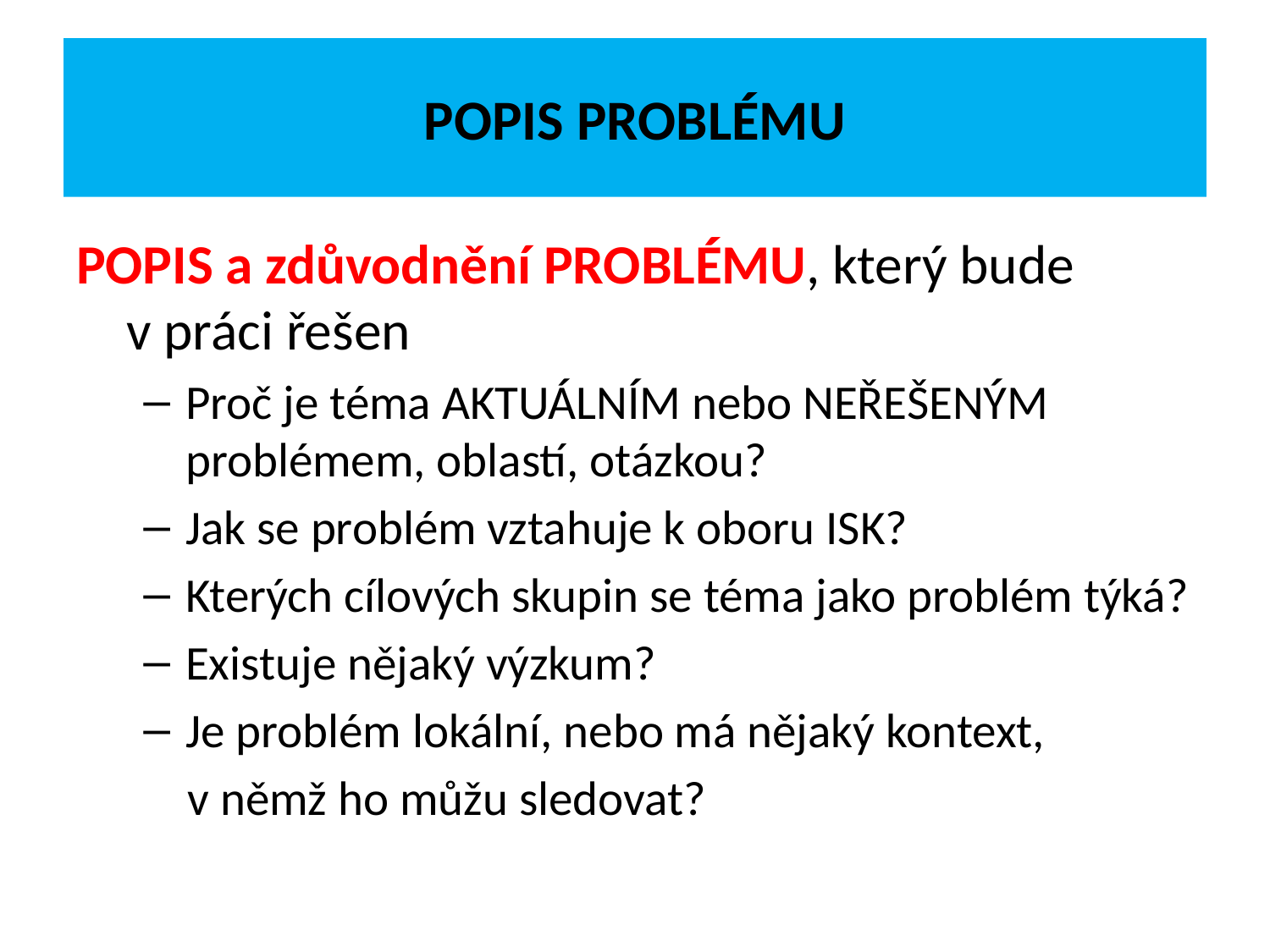

# POPIS PROBLÉMU
POPIS a zdůvodnění PROBLÉMU, který bude v práci řešen
Proč je téma AKTUÁLNÍM nebo NEŘEŠENÝM problémem, oblastí, otázkou?
Jak se problém vztahuje k oboru ISK?
Kterých cílových skupin se téma jako problém týká?
Existuje nějaký výzkum?
Je problém lokální, nebo má nějaký kontext,
    v němž ho můžu sledovat?